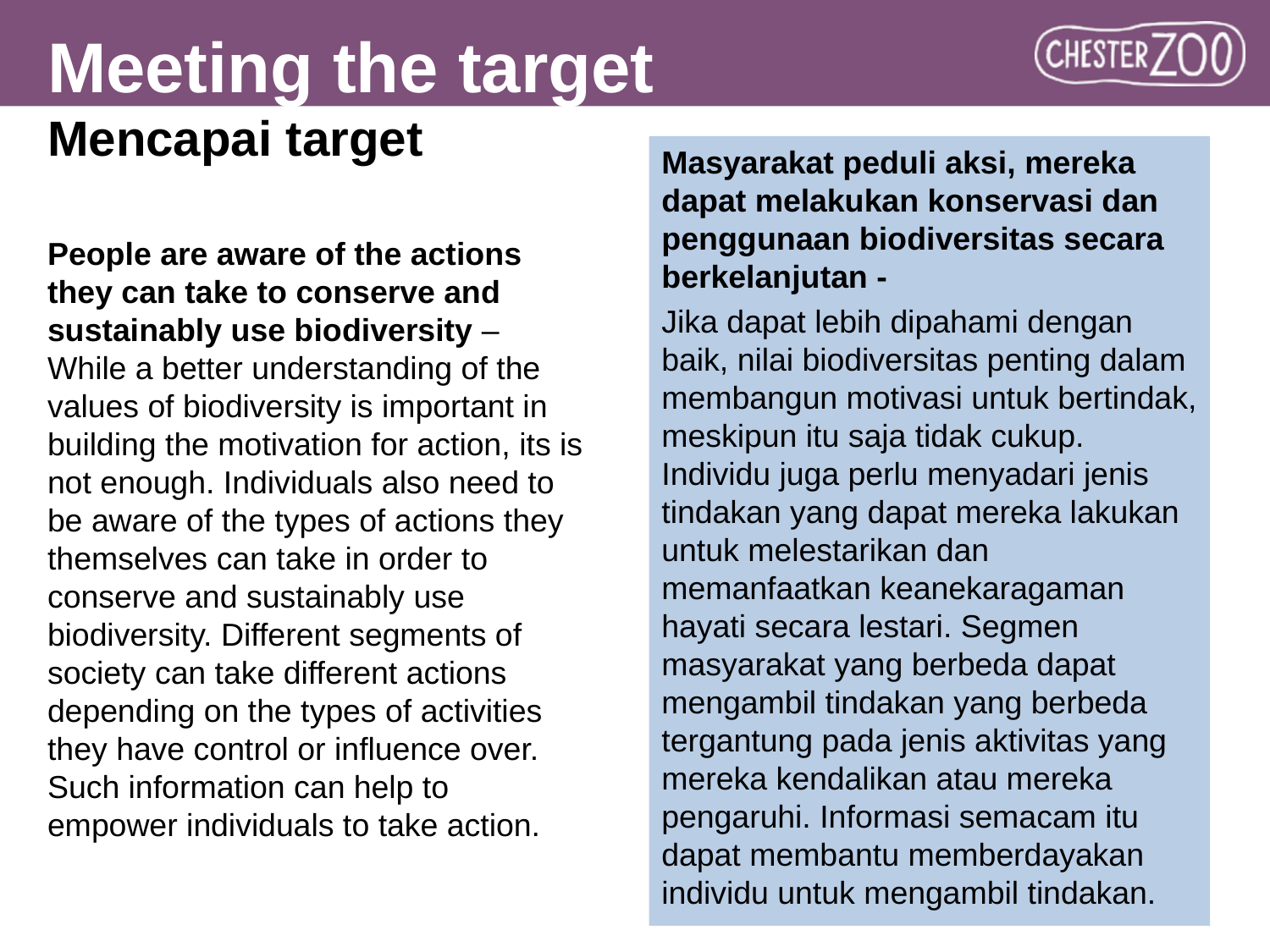

Meeting the target
Mencapai target
Masyarakat peduli aksi, mereka dapat melakukan konservasi dan penggunaan biodiversitas secara berkelanjutan -
Jika dapat lebih dipahami dengan baik, nilai biodiversitas penting dalam membangun motivasi untuk bertindak, meskipun itu saja tidak cukup. Individu juga perlu menyadari jenis tindakan yang dapat mereka lakukan untuk melestarikan dan memanfaatkan keanekaragaman hayati secara lestari. Segmen masyarakat yang berbeda dapat mengambil tindakan yang berbeda tergantung pada jenis aktivitas yang mereka kendalikan atau mereka pengaruhi. Informasi semacam itu dapat membantu memberdayakan individu untuk mengambil tindakan.

People are aware of the actions they can take to conserve and sustainably use biodiversity – While a better understanding of the values of biodiversity is important in building the motivation for action, its is not enough. Individuals also need to be aware of the types of actions they themselves can take in order to conserve and sustainably use biodiversity. Different segments of society can take different actions depending on the types of activities they have control or influence over. Such information can help to empower individuals to take action.